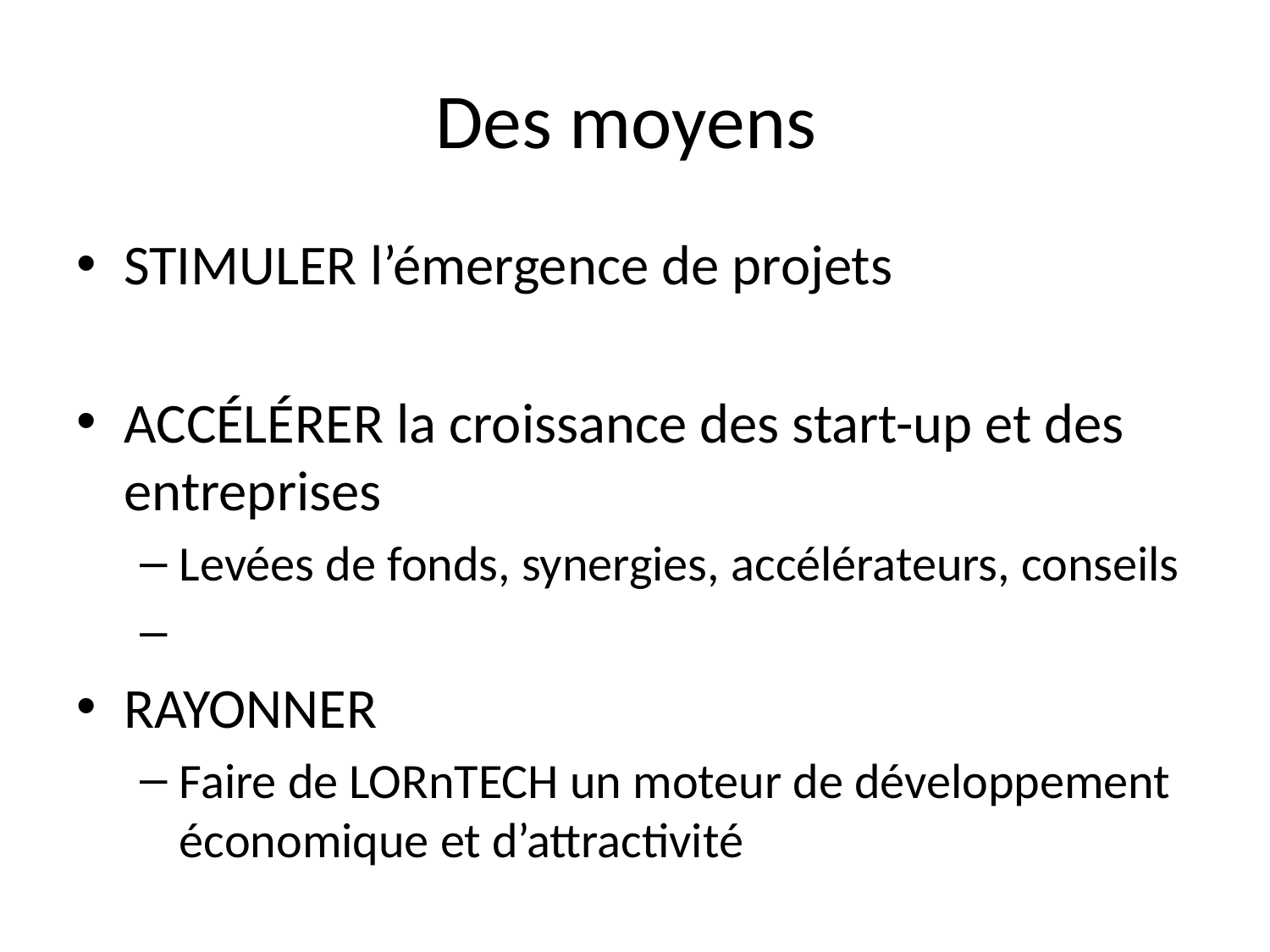

# Des moyens
STIMULER l’émergence de projets

ACCÉLÉRER la croissance des start-up et des entreprises
Levées de fonds, synergies, accélérateurs, conseils

RAYONNER
Faire de LORnTECH un moteur de développement économique et d’attractivité